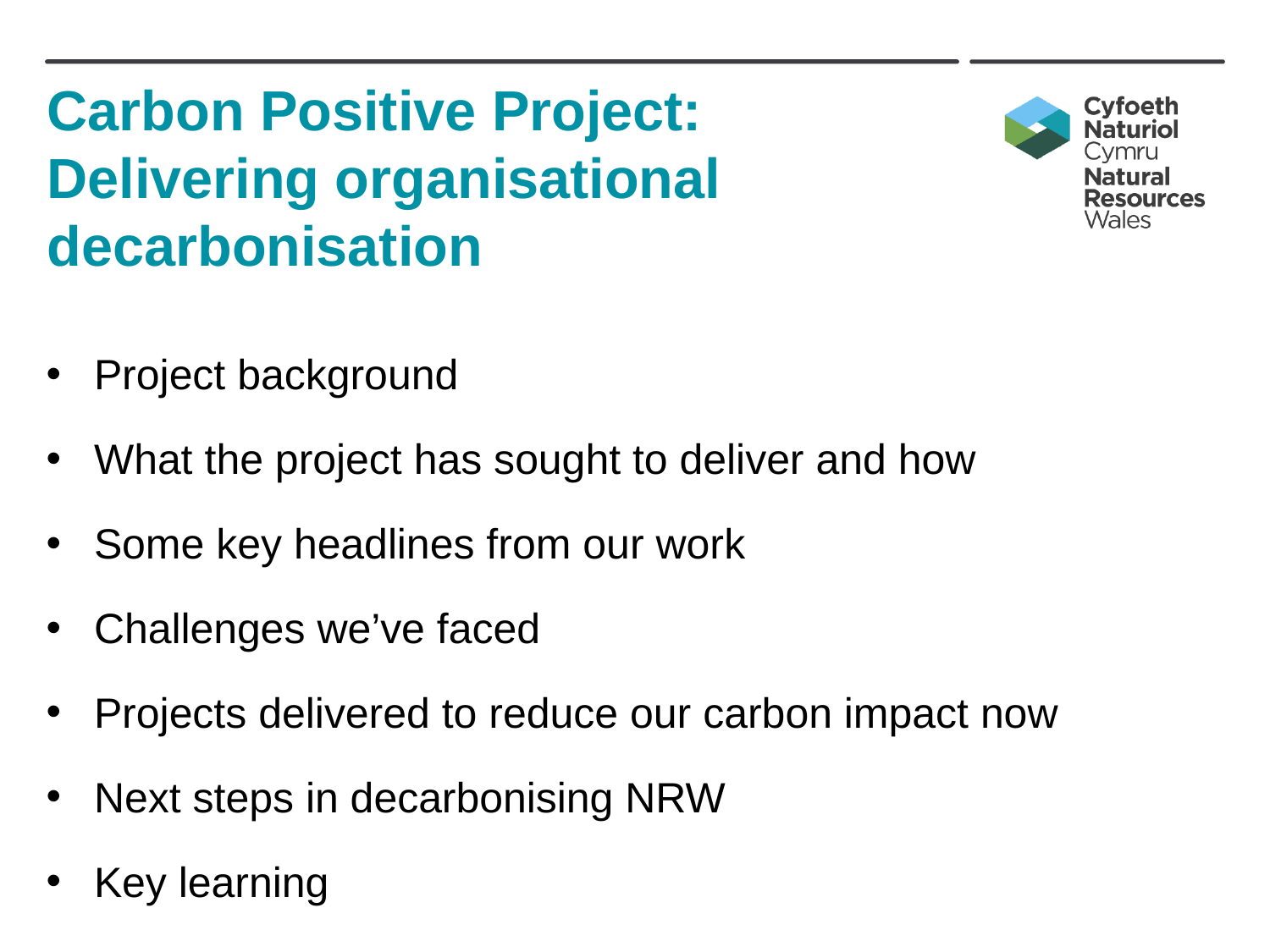

# Carbon Positive Project: Delivering organisational decarbonisation
Project background
What the project has sought to deliver and how
Some key headlines from our work
Challenges we’ve faced
Projects delivered to reduce our carbon impact now
Next steps in decarbonising NRW
Key learning